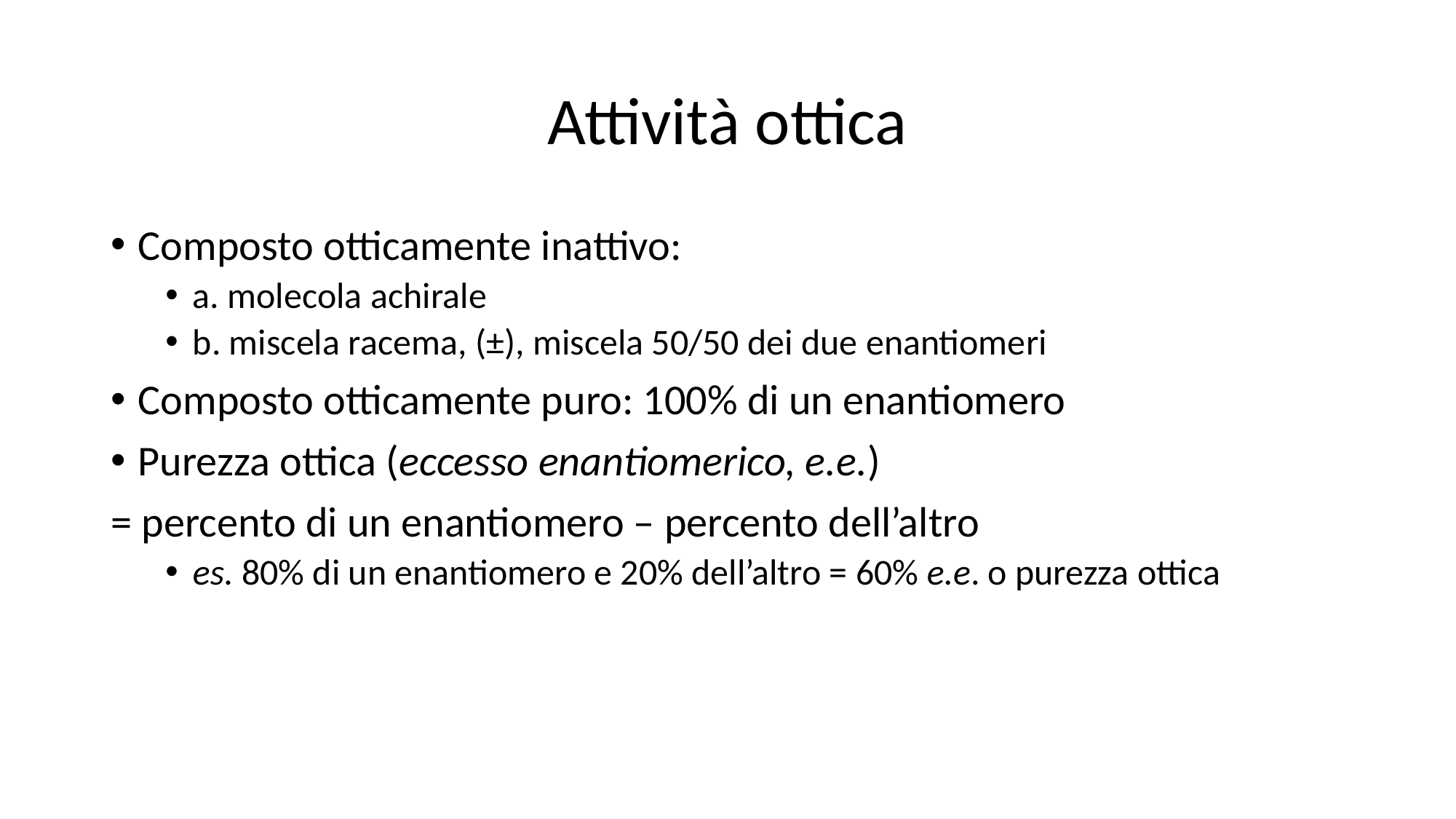

# Attività ottica
Composto otticamente inattivo:
a. molecola achirale
b. miscela racema, (±), miscela 50/50 dei due enantiomeri
Composto otticamente puro: 100% di un enantiomero
Purezza ottica (eccesso enantiomerico, e.e.)
= percento di un enantiomero – percento dell’altro
es. 80% di un enantiomero e 20% dell’altro = 60% e.e. o purezza ottica